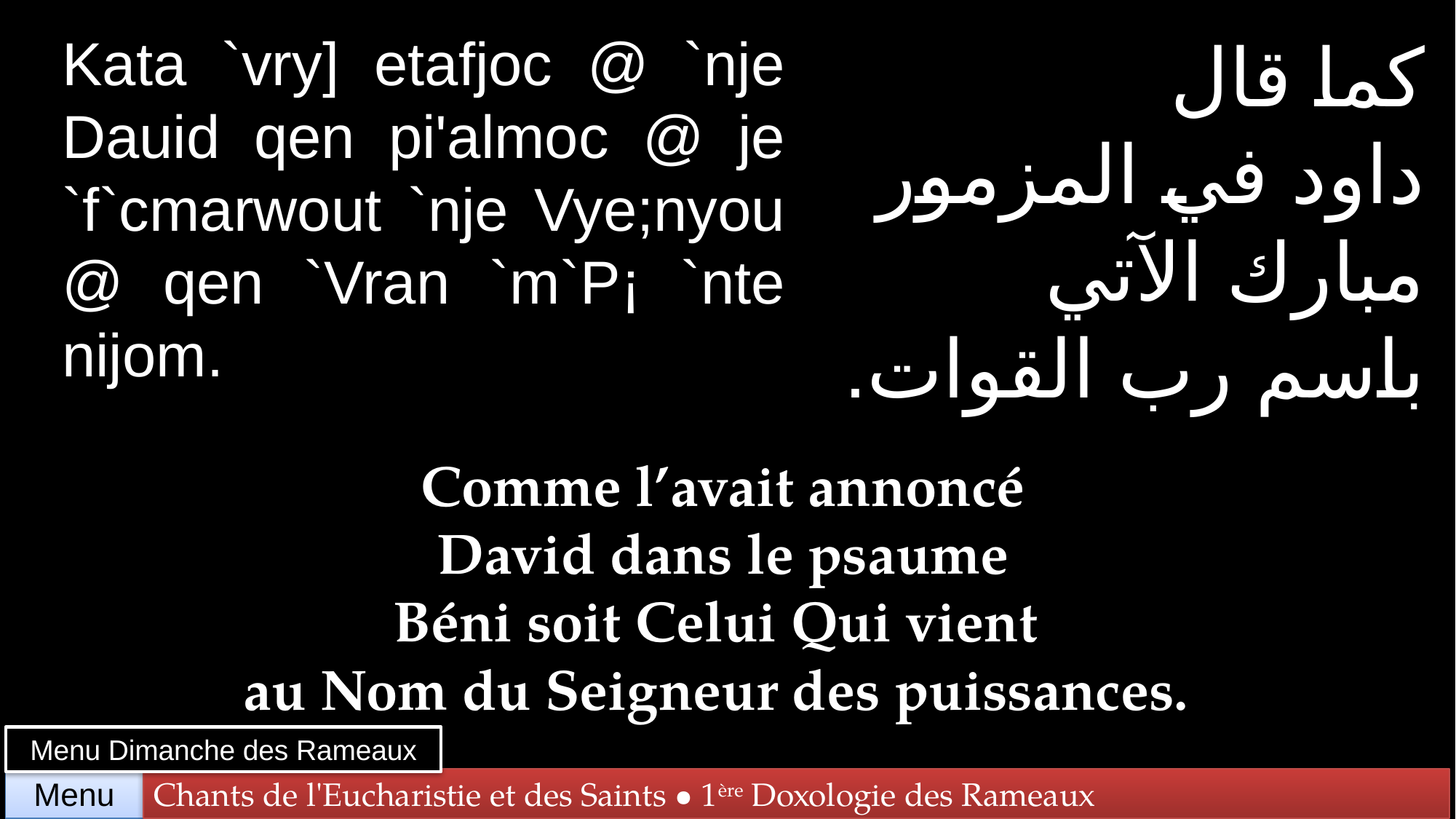

Kata `vry] etafjoc @ `nje Dauid qen pi'almoc @ je `f`cmarwout `nje Vye;nyou @ qen `Vran `m`P¡ `nte nijom.
كما قال
داود في المزمور
مبارك الآتي
باسم رب القوات.
Comme l’avait annoncé
David dans le psaume
Béni soit Celui Qui vient
au Nom du Seigneur des puissances.
Menu Dimanche des Rameaux
Chants de l'Eucharistie et des Saints • 1ère Doxologie des Rameaux
Menu